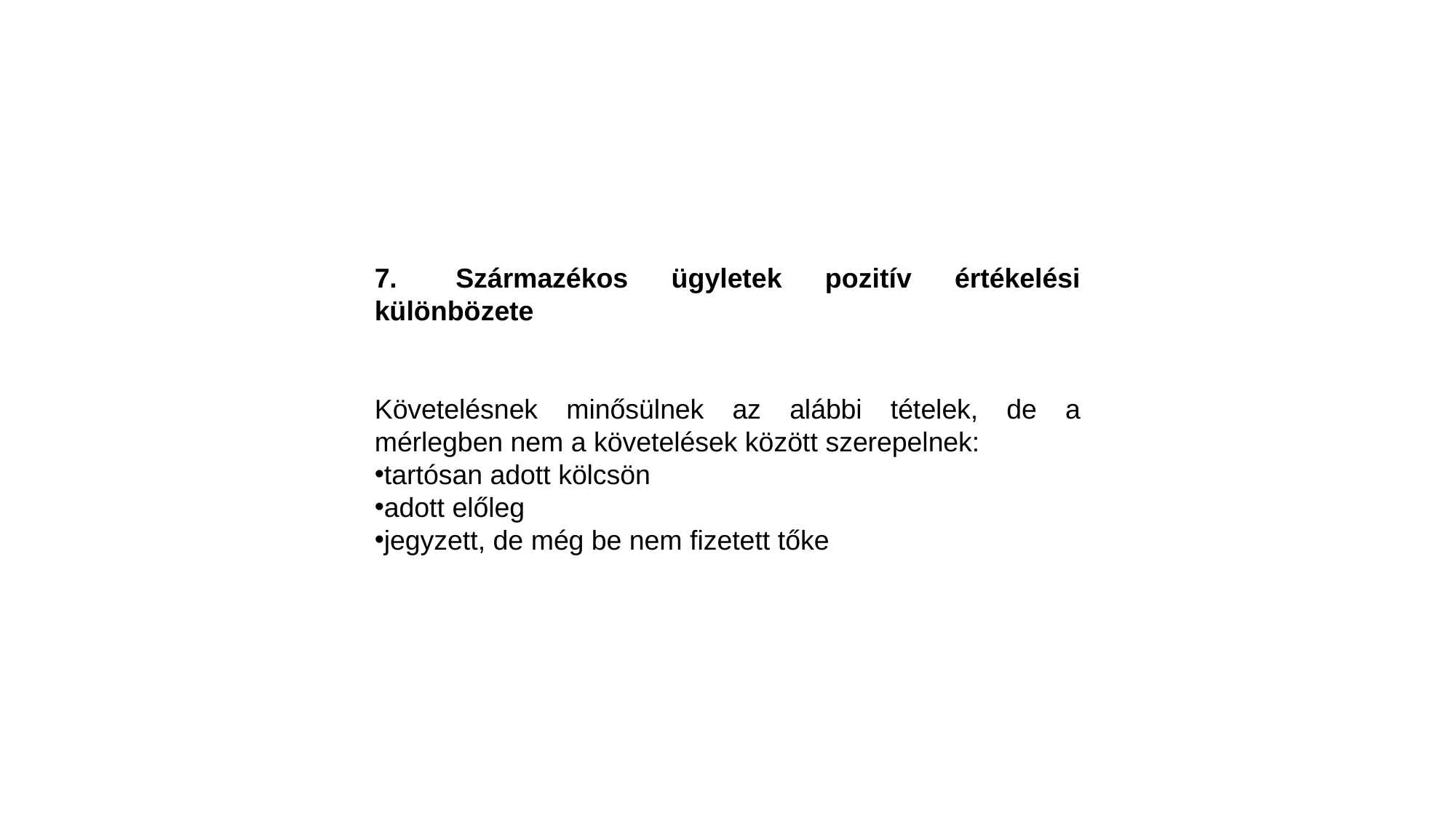

7.   Származékos ügyletek pozitív értékelési különbözete

Követelésnek minősülnek az alábbi tételek, de a mérlegben nem a követelések között szerepelnek:
tartósan adott kölcsön
adott előleg
jegyzett, de még be nem fizetett tőke